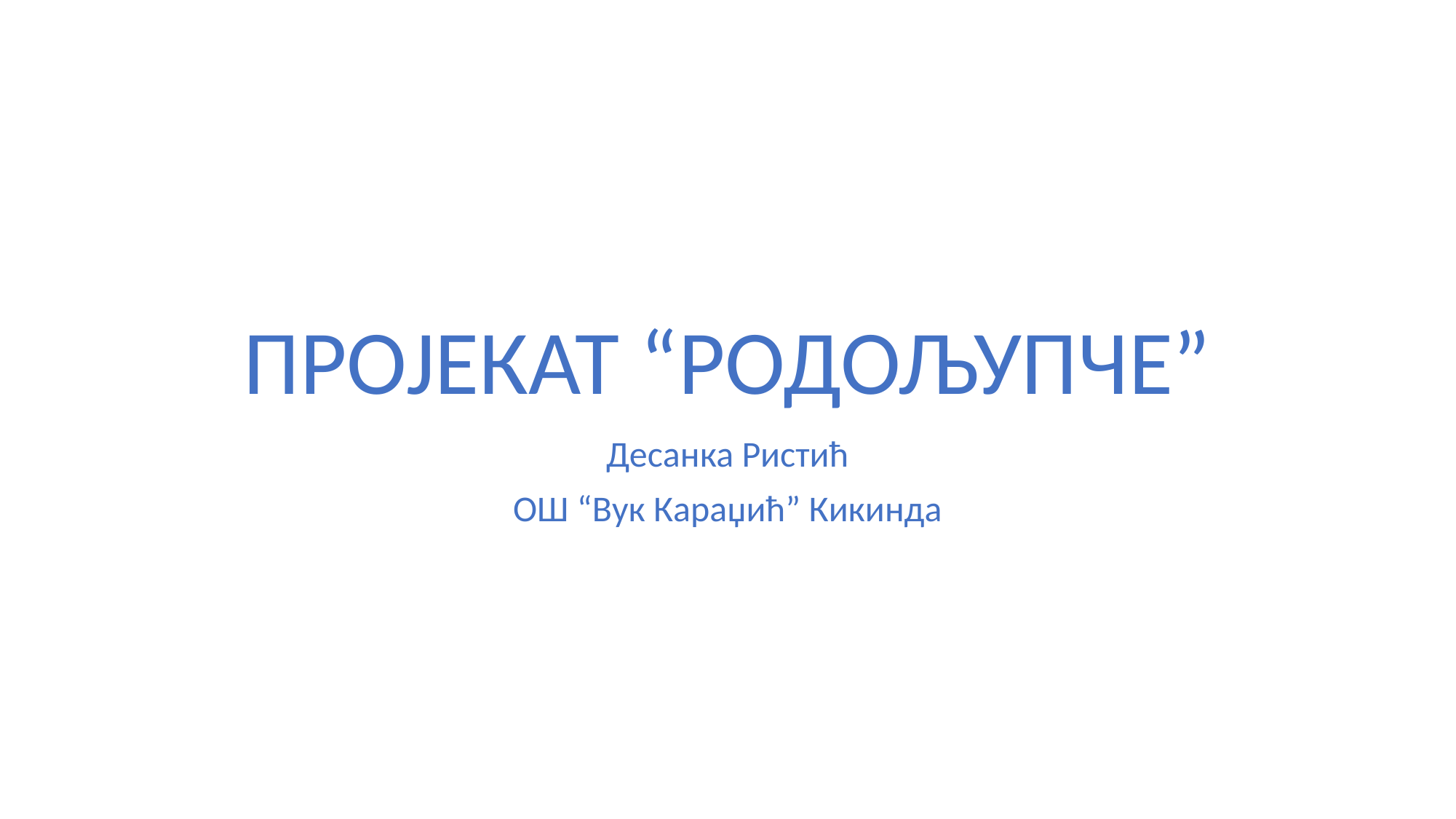

# ПРОЈЕКАТ “РОДОЉУПЧЕ”
Десанка Ристић
ОШ “Вук Караџић” Кикинда